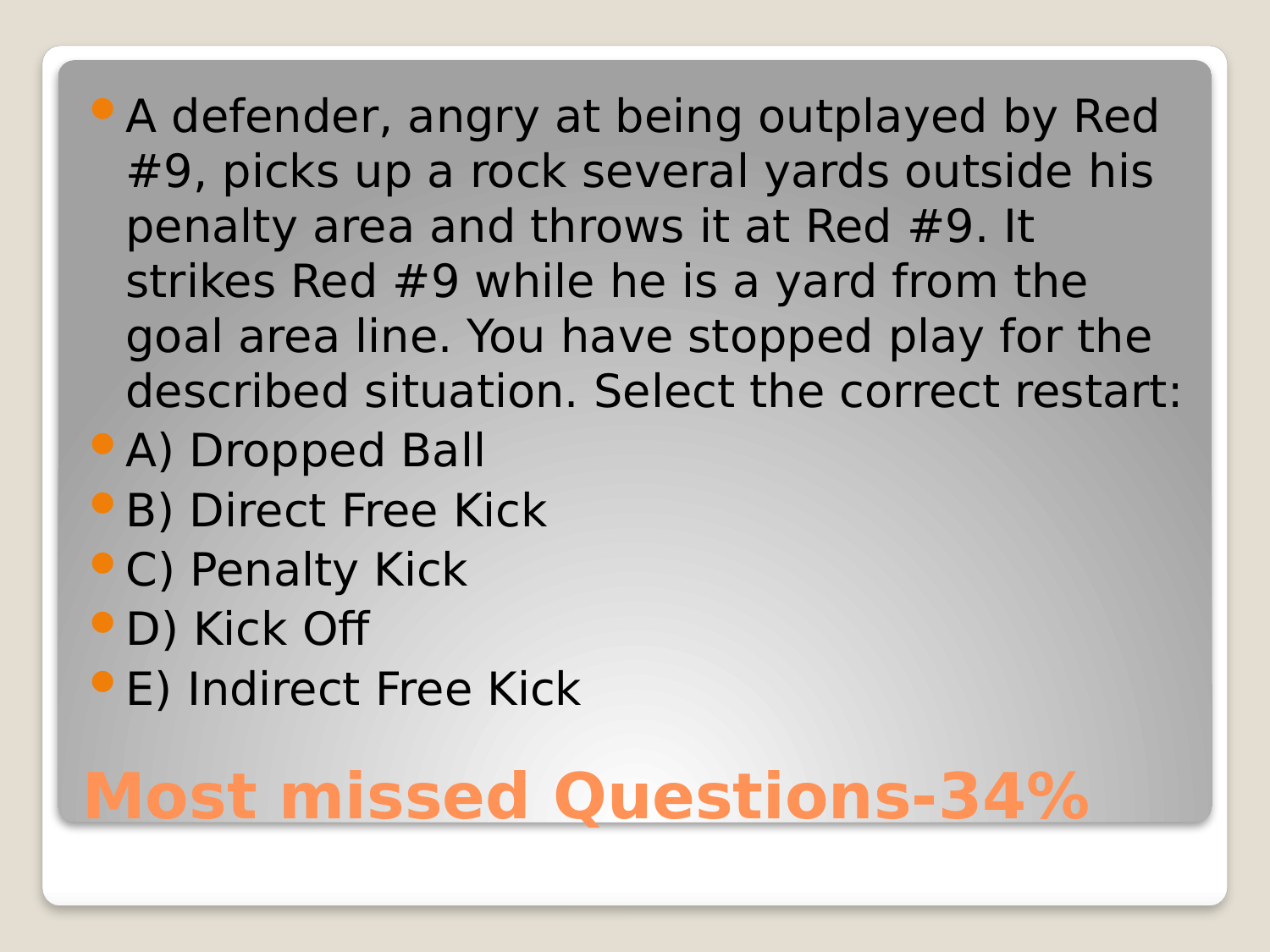

A defender, angry at being outplayed by Red #9, picks up a rock several yards outside his penalty area and throws it at Red #9. It strikes Red #9 while he is a yard from the goal area line. You have stopped play for the described situation. Select the correct restart:
A) Dropped Ball
B) Direct Free Kick
C) Penalty Kick
D) Kick Off
E) Indirect Free Kick

# Most missed Questions-34%